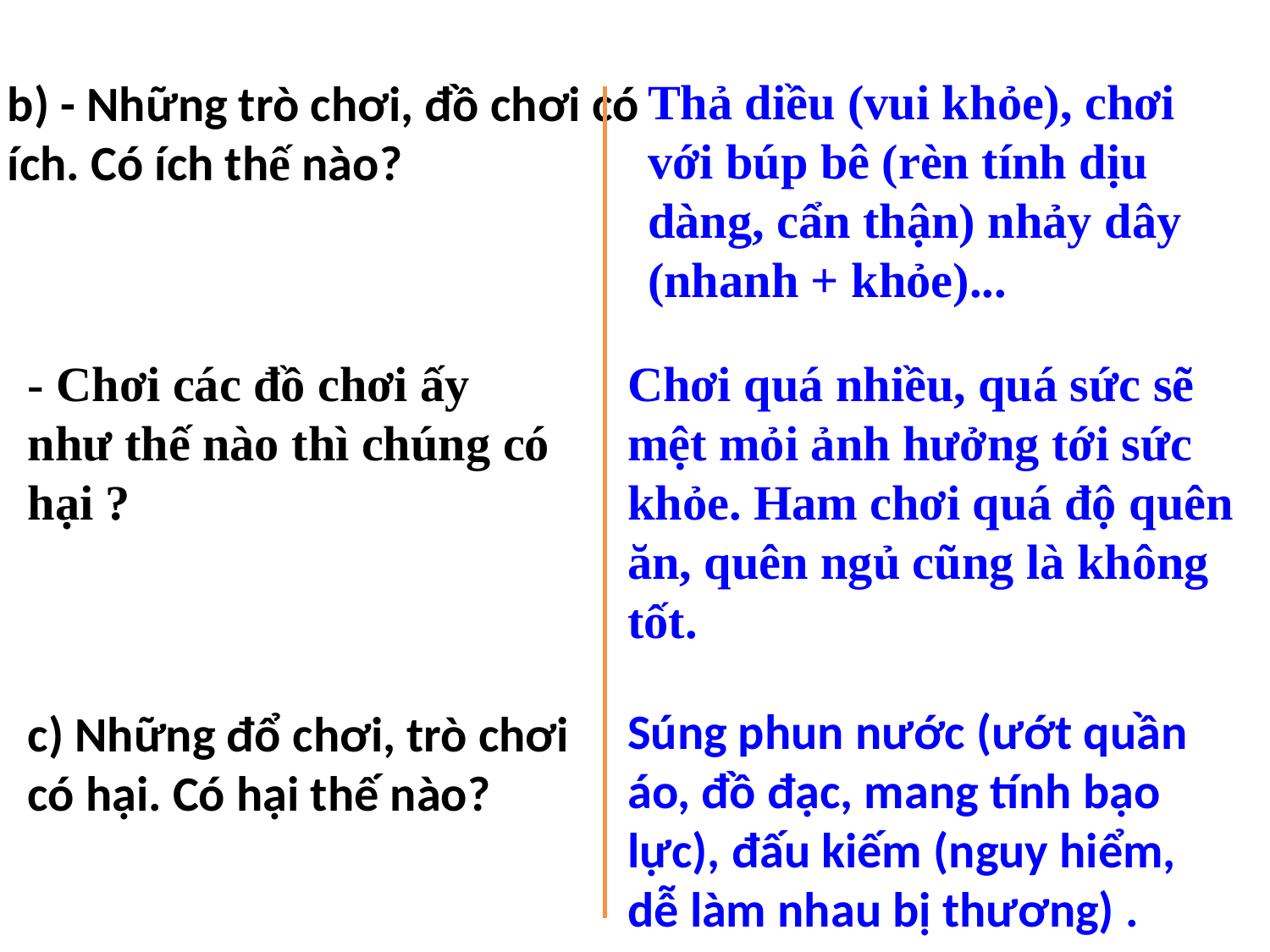

Thả diều (vui khỏe), chơi với búp bê (rèn tính dịu dàng, cẩn thận) nhảy dây (nhanh + khỏe)...
b) - Những trò chơi, đồ chơi có ích. Có ích thế nào?
- Chơi các đồ chơi ấy như thế nào thì chúng có hại ?
Chơi quá nhiều, quá sức sẽ mệt mỏi ảnh hưởng tới sức khỏe. Ham chơi quá độ quên ăn, quên ngủ cũng là không tốt.
Súng phun nước (ướt quần áo, đồ đạc, mang tính bạo lực), đấu kiếm (nguy hiểm, dễ làm nhau bị thương) .
c) Những đổ chơi, trò chơi có hại. Có hại thế nào?